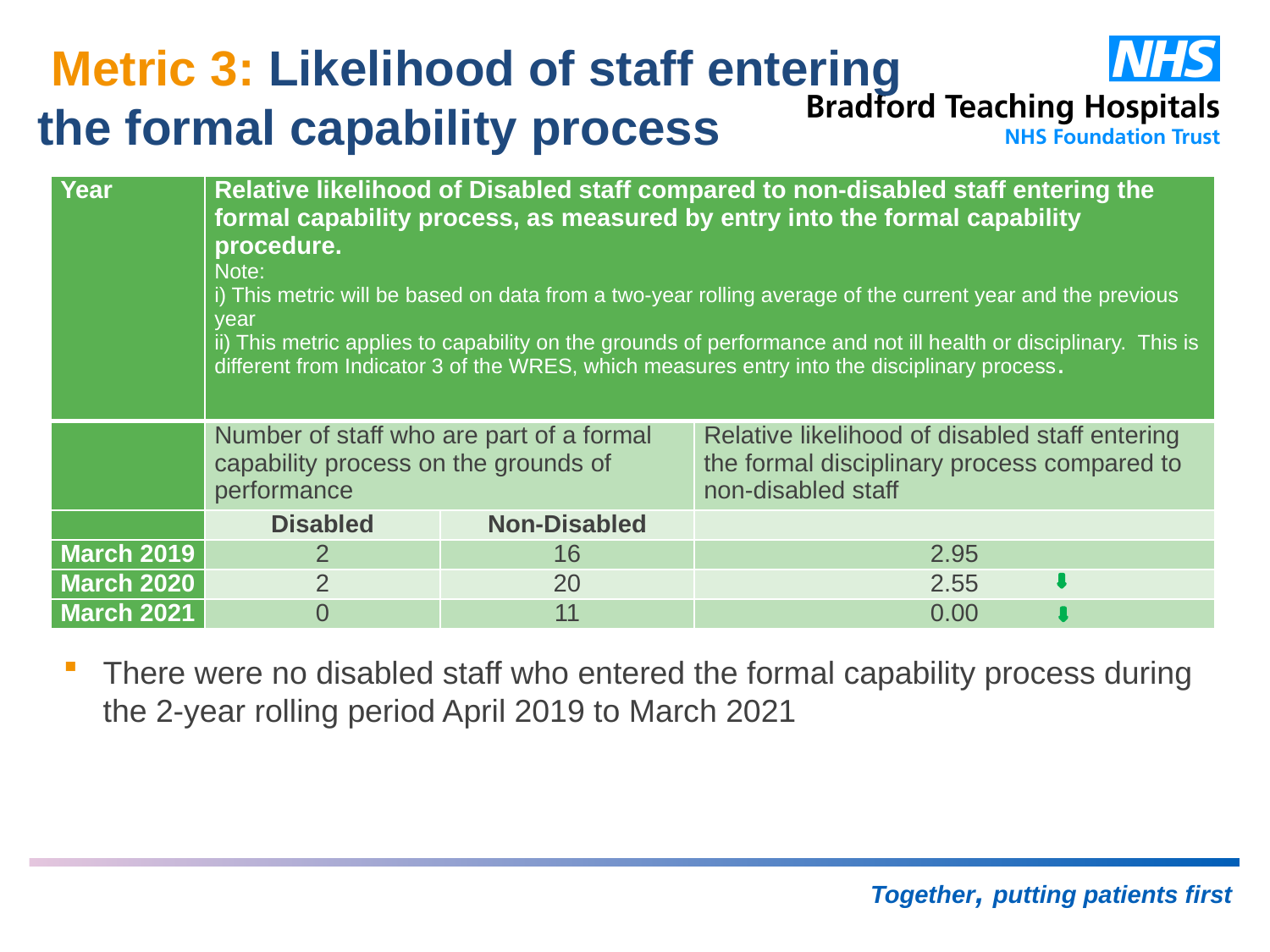

# Metric 3: Likelihood of staff entering the formal capability process
| Year | Relative likelihood of Disabled staff compared to non-disabled staff entering the formal capability process, as measured by entry into the formal capability procedure. Note: i) This metric will be based on data from a two-year rolling average of the current year and the previous year ii) This metric applies to capability on the grounds of performance and not ill health or disciplinary. This is different from Indicator 3 of the WRES, which measures entry into the disciplinary process. |  |  |
| --- | --- | --- | --- |
|  | Number of staff who are part of a formal capability process on the grounds of performance |  | Relative likelihood of disabled staff entering the formal disciplinary process compared to non-disabled staff |
|  | Disabled | Non-Disabled |  |
| March 2019 | 2 | 16 | 2.95 |
| March 2020 | 2 | 20 | 2.55 |
| March 2021 | 0 | 11 | 0.00 |

There were no disabled staff who entered the formal capability process during the 2-year rolling period April 2019 to March 2021